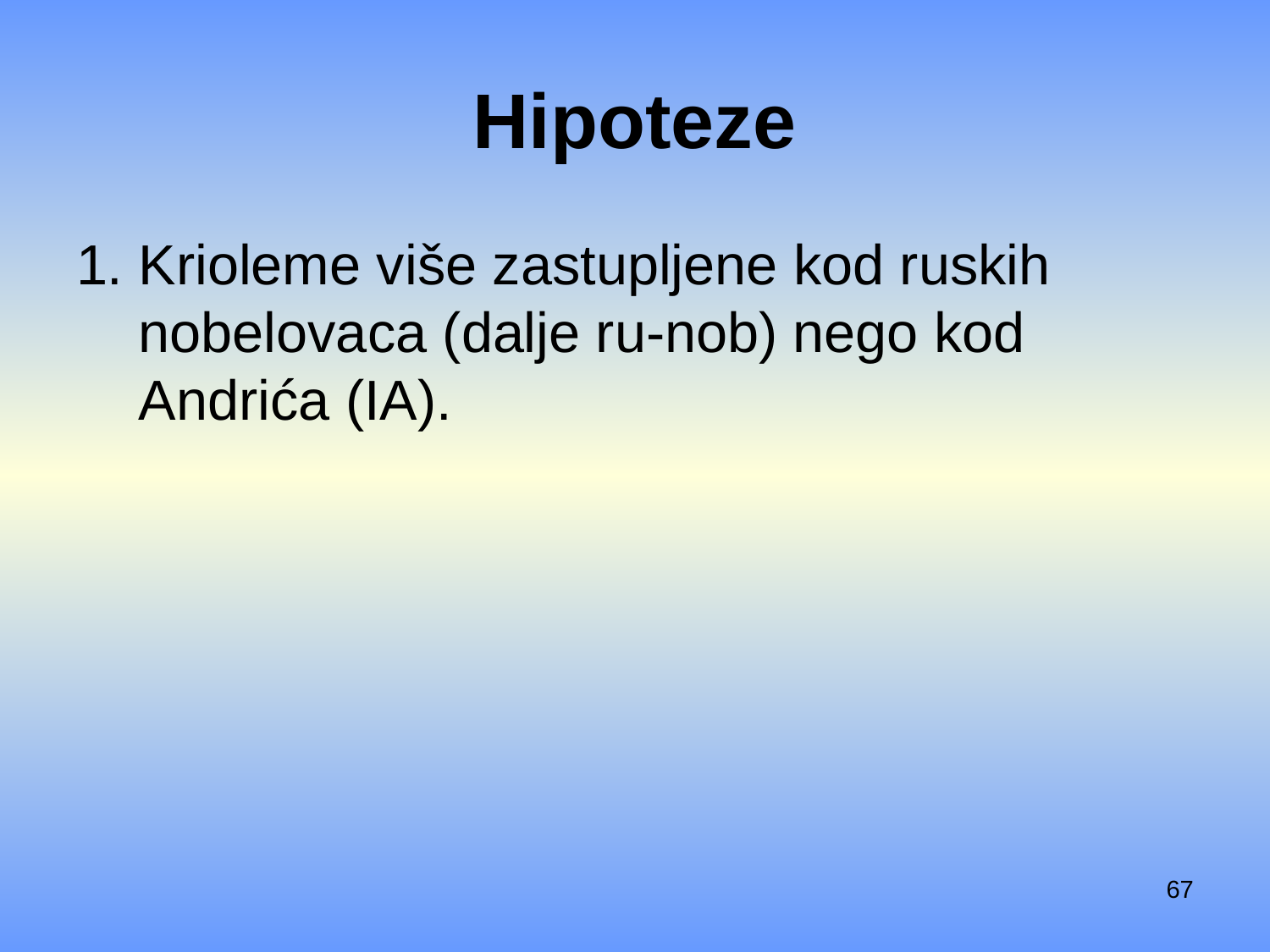

# Hipoteze
1. Krioleme više zastupljene kod ruskih nobelovaca (dalje ru-nob) nego kod Andrića (IA).
67